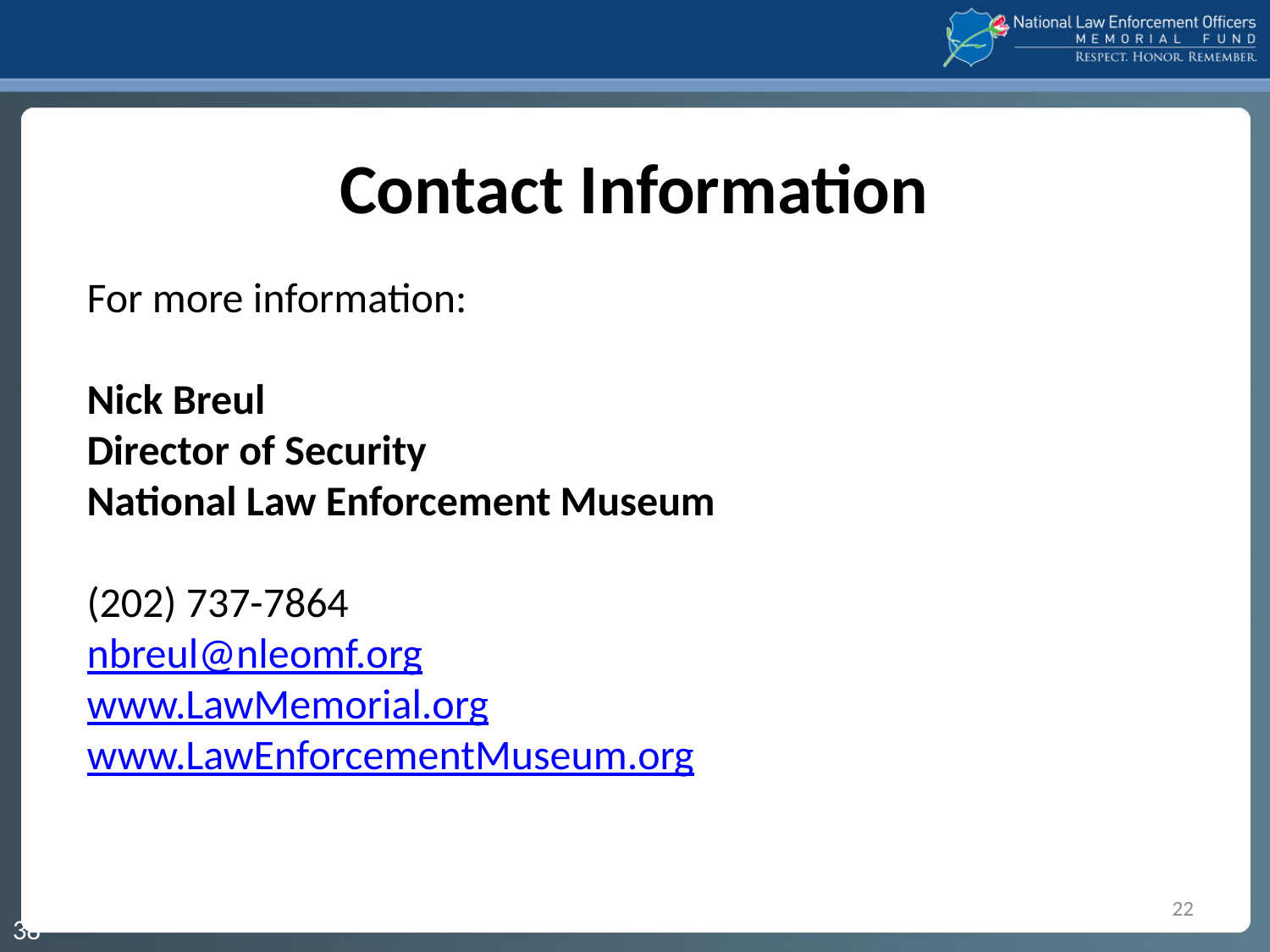

# Contact Information
For more information:

Nick Breul
Director of Security
National Law Enforcement Museum

(202) 737-7864
nbreul@nleomf.org
www.LawMemorial.org
www.LawEnforcementMuseum.org
22
38